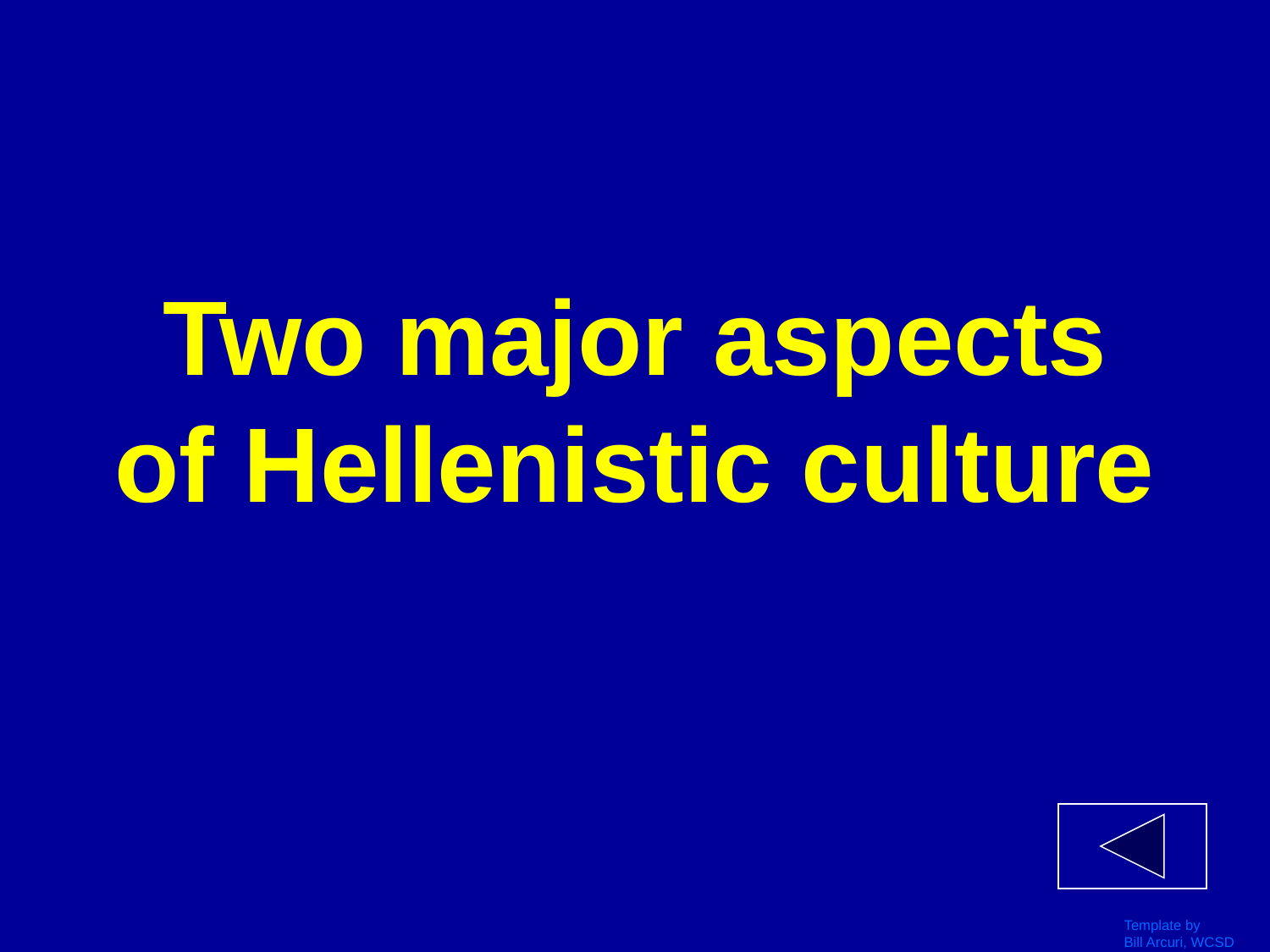

# Two major aspects of Hellenistic culture

Template by
Bill Arcuri, WCSD